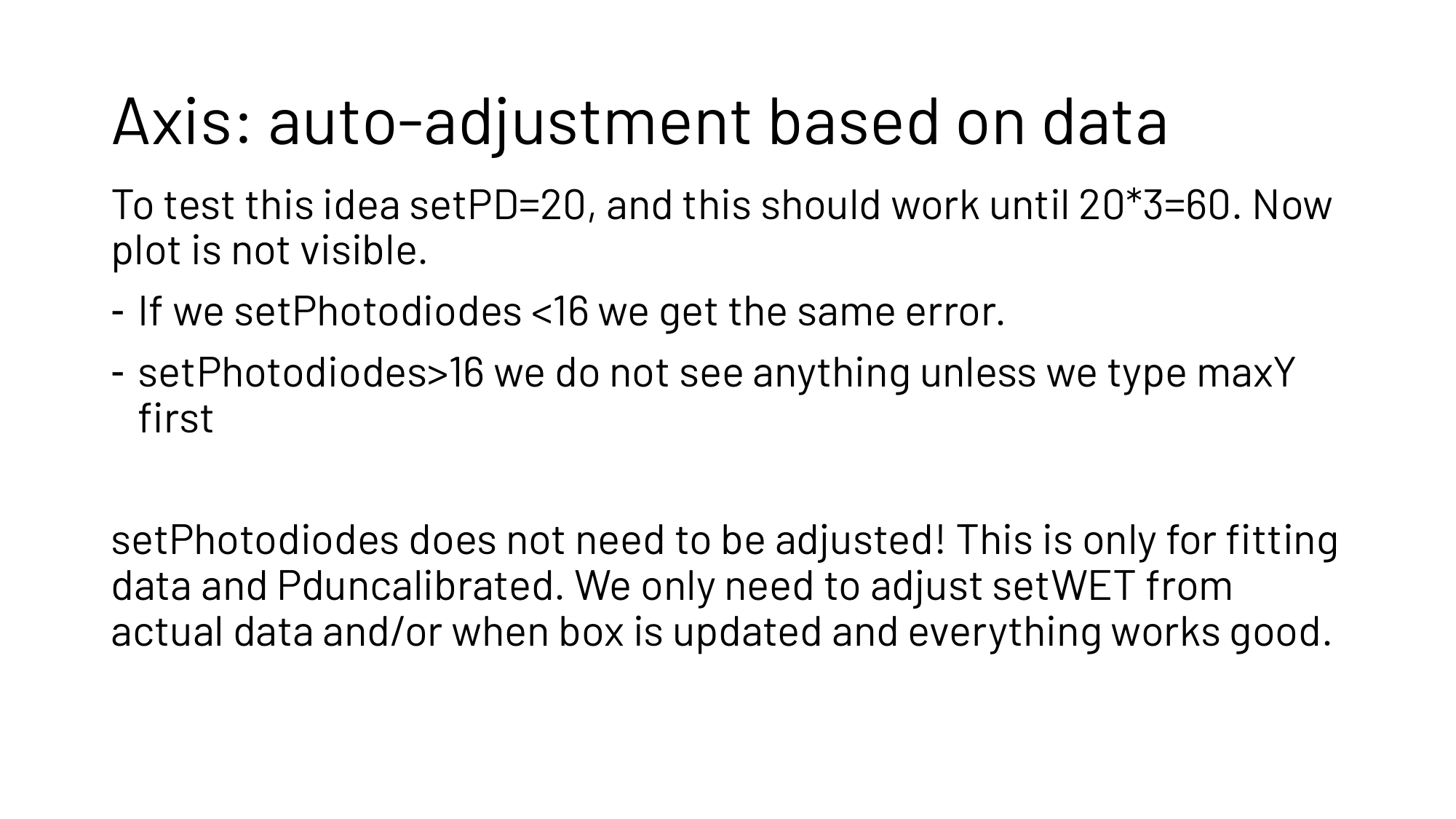

# Axis: auto-adjustment based on data
To test this idea setPD=20, and this should work until 20*3=60. Now plot is not visible.
If we setPhotodiodes <16 we get the same error.
setPhotodiodes>16 we do not see anything unless we type maxY first

setPhotodiodes does not need to be adjusted! This is only for fitting data and Pduncalibrated. We only need to adjust setWET from actual data and/or when box is updated and everything works good.